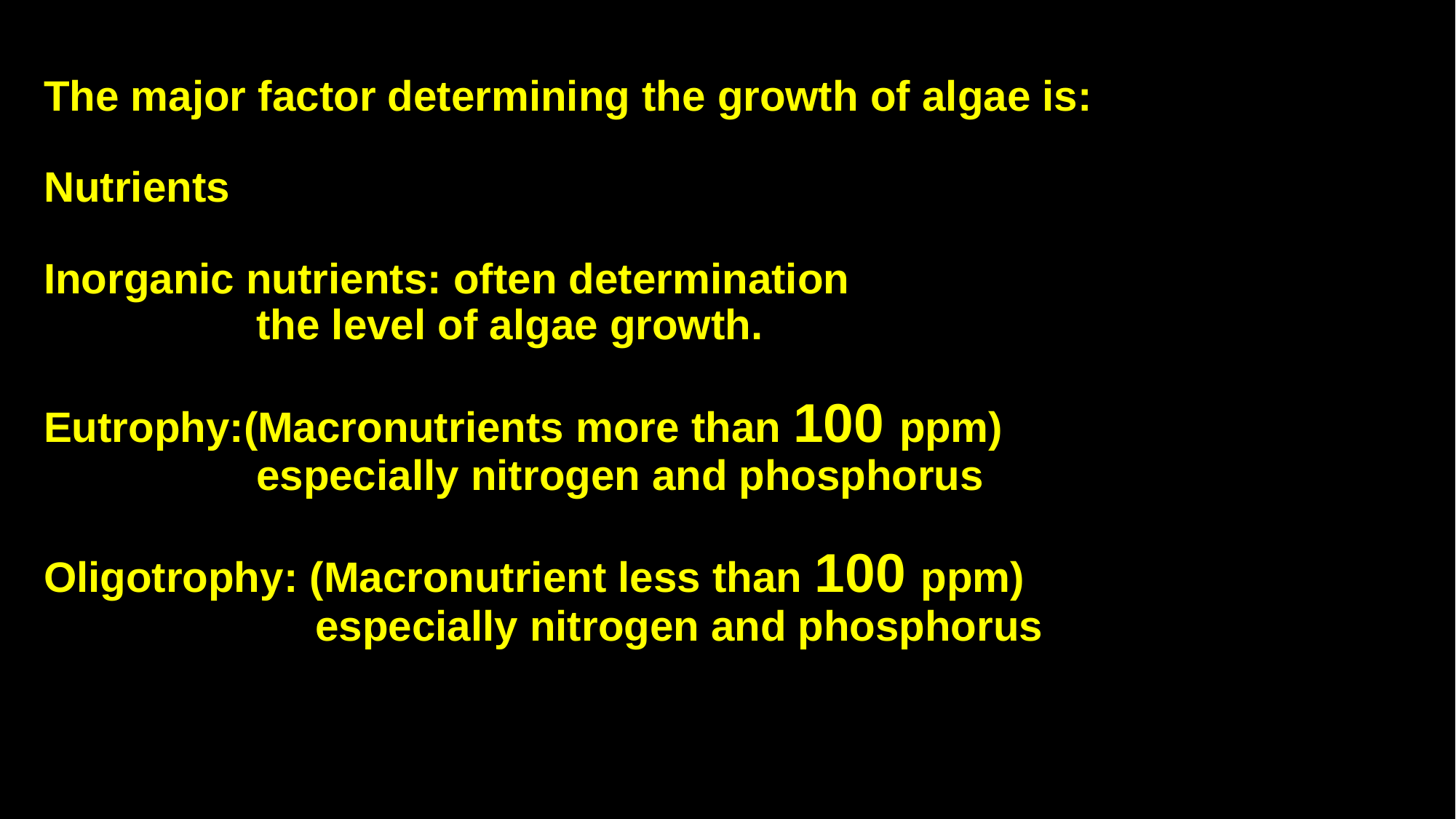

# The major factor determining the growth of algae is: Nutrients Inorganic nutrients: often determination the level of algae growth. Eutrophy:(Macronutrients more than 100 ppm) especially nitrogen and phosphorus Oligotrophy: (Macronutrient less than 100 ppm) especially nitrogen and phosphorus